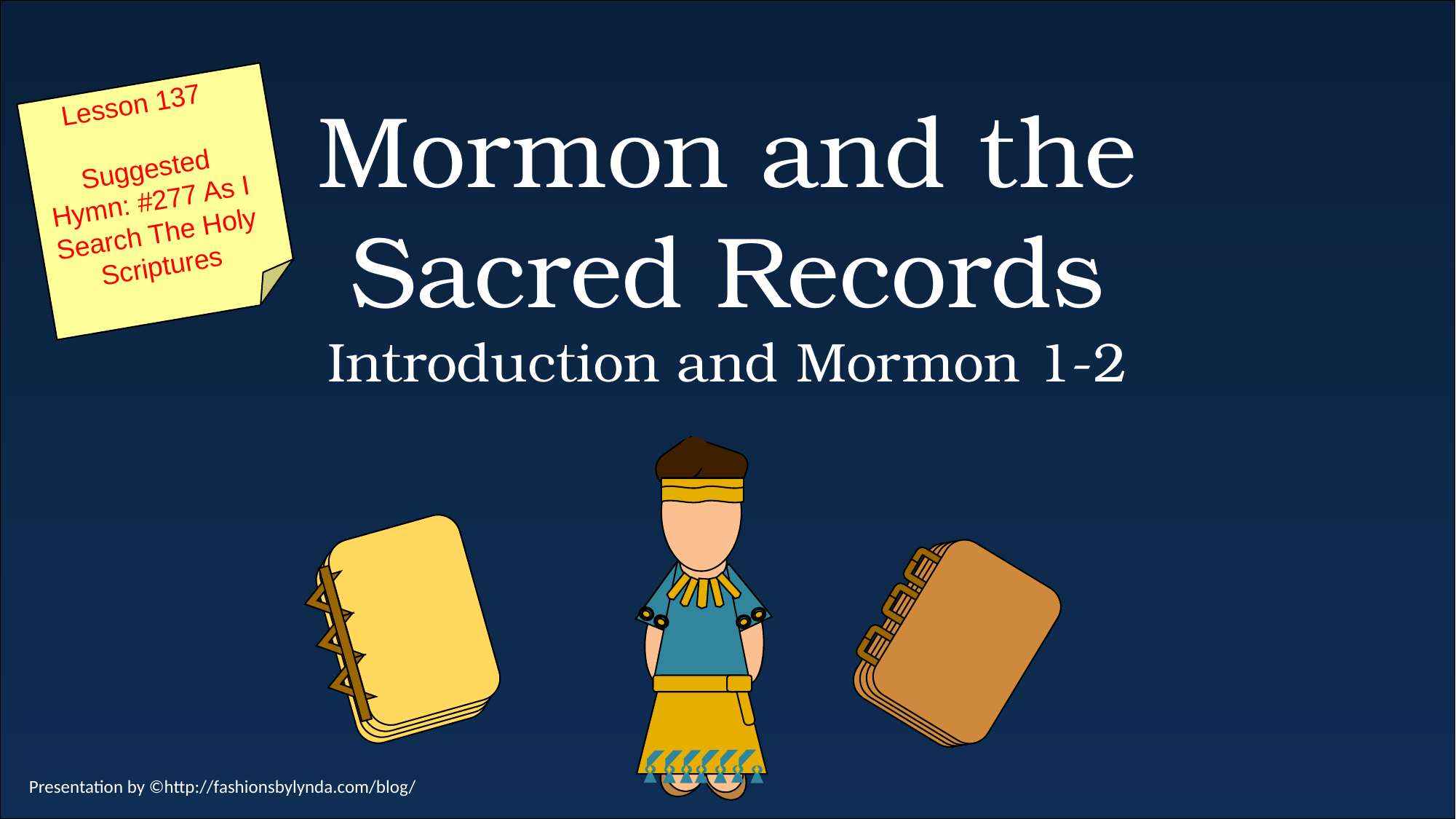

Lesson 137

Suggested Hymn: #277 As I Search The Holy Scriptures

Mormon and the Sacred Records
Introduction and Mormon 1-2

Presentation by ©http://fashionsbylynda.com/blog/